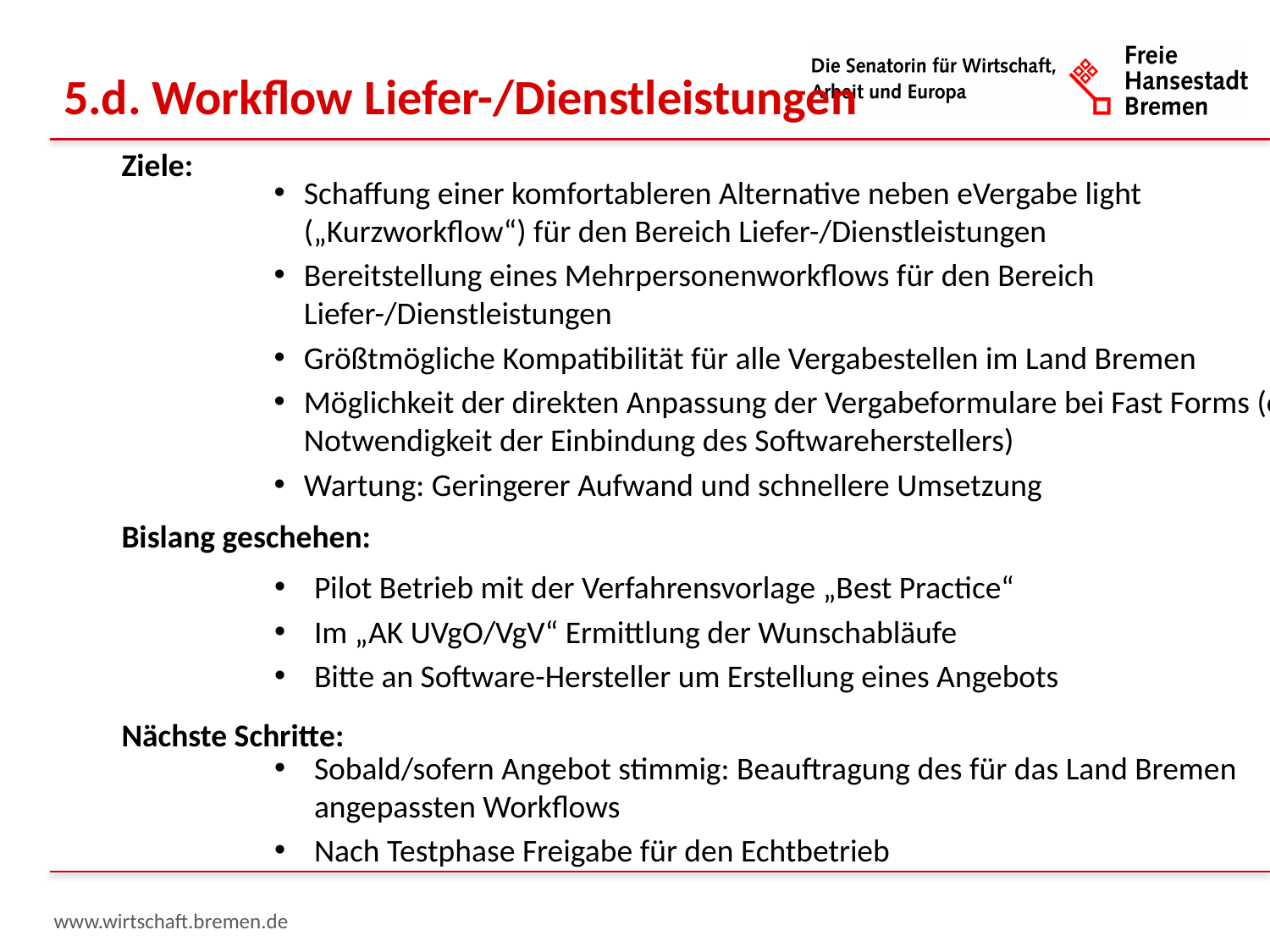

5.d. Workflow Liefer-/Dienstleistungen
Ziele:
Schaffung einer komfortableren Alternative neben eVergabe light („Kurzworkflow“) für den Bereich Liefer-/Dienstleistungen
Bereitstellung eines Mehrpersonenworkflows für den Bereich Liefer-/Dienstleistungen
Größtmögliche Kompatibilität für alle Vergabestellen im Land Bremen
Möglichkeit der direkten Anpassung der Vergabeformulare bei Fast Forms (ohne Notwendigkeit der Einbindung des Softwareherstellers)
Wartung: Geringerer Aufwand und schnellere Umsetzung

Bislang geschehen:
Pilot Betrieb mit der Verfahrensvorlage „Best Practice“
Im „AK UVgO/VgV“ Ermittlung der Wunschabläufe
Bitte an Software-Hersteller um Erstellung eines Angebots

Nächste Schritte:
Sobald/sofern Angebot stimmig: Beauftragung des für das Land Bremen angepassten Workflows
Nach Testphase Freigabe für den Echtbetrieb